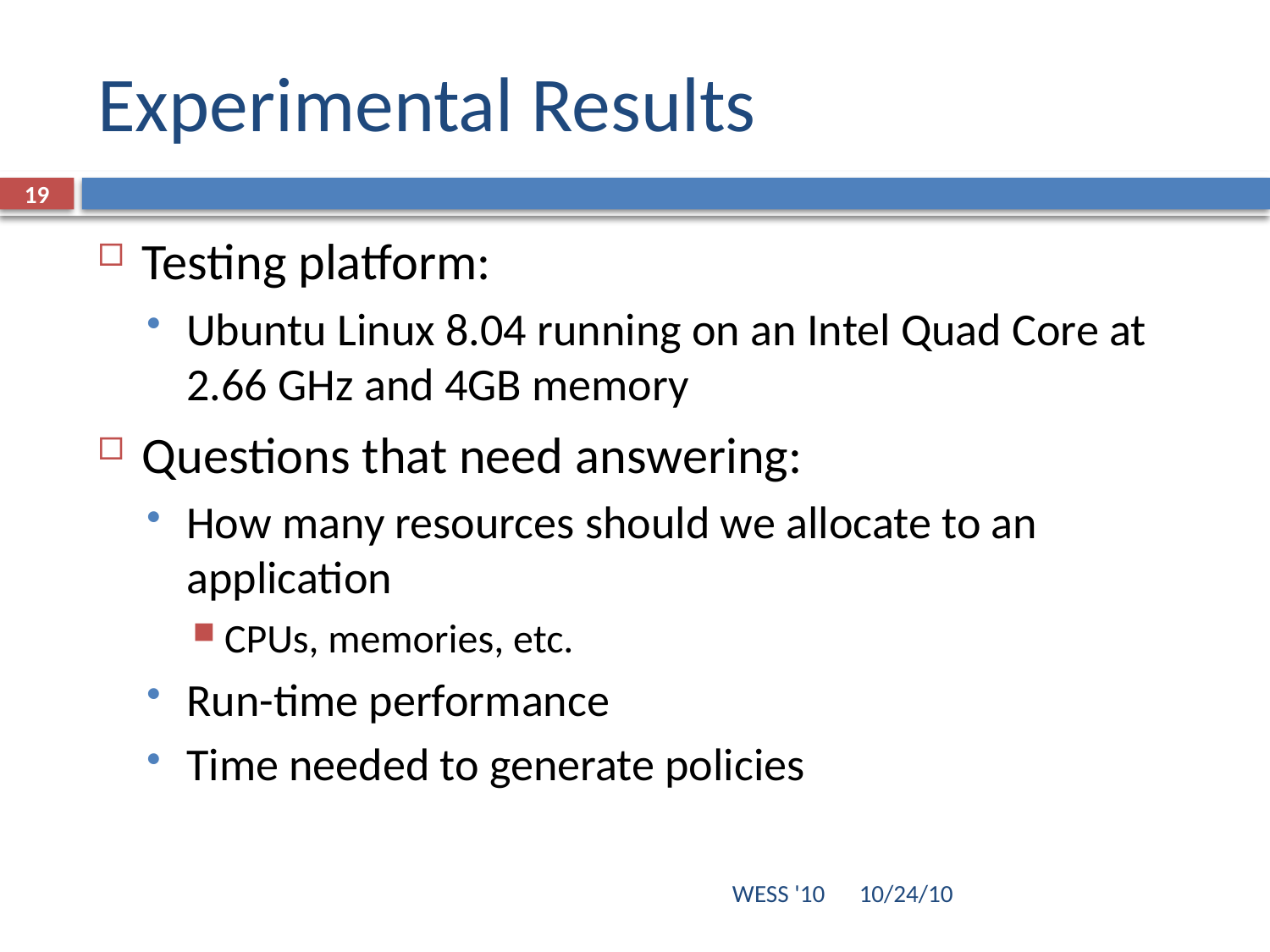

# Experimental Results
19
Testing platform:
Ubuntu Linux 8.04 running on an Intel Quad Core at 2.66 GHz and 4GB memory
Questions that need answering:
How many resources should we allocate to an application
CPUs, memories, etc.
Run-time performance
Time needed to generate policies

WESS '10
10/24/10